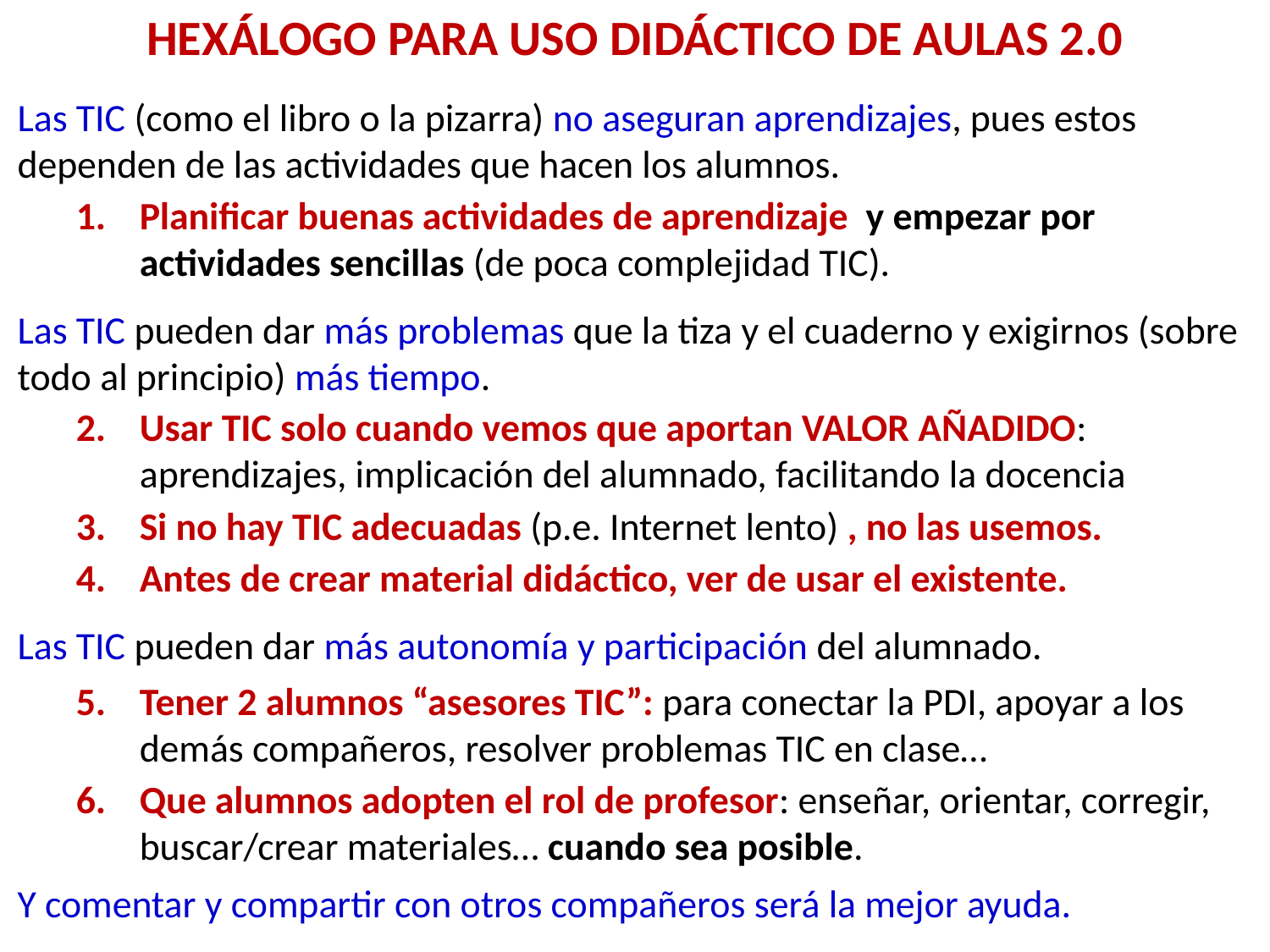

HEXÁLOGO PARA USO DIDÁCTICO DE AULAS 2.0
Las TIC (como el libro o la pizarra) no aseguran aprendizajes, pues estos dependen de las actividades que hacen los alumnos.
Planificar buenas actividades de aprendizaje  y empezar por actividades sencillas (de poca complejidad TIC).
Las TIC pueden dar más problemas que la tiza y el cuaderno y exigirnos (sobre todo al principio) más tiempo.

Usar TIC solo cuando vemos que aportan VALOR AÑADIDO: aprendizajes, implicación del alumnado, facilitando la docencia
Si no hay TIC adecuadas (p.e. Internet lento) , no las usemos.
Antes de crear material didáctico, ver de usar el existente.
Las TIC pueden dar más autonomía y participación del alumnado.
Tener 2 alumnos “asesores TIC”: para conectar la PDI, apoyar a los demás compañeros, resolver problemas TIC en clase…
Que alumnos adopten el rol de profesor: enseñar, orientar, corregir, buscar/crear materiales… cuando sea posible.
Y comentar y compartir con otros compañeros será la mejor ayuda.